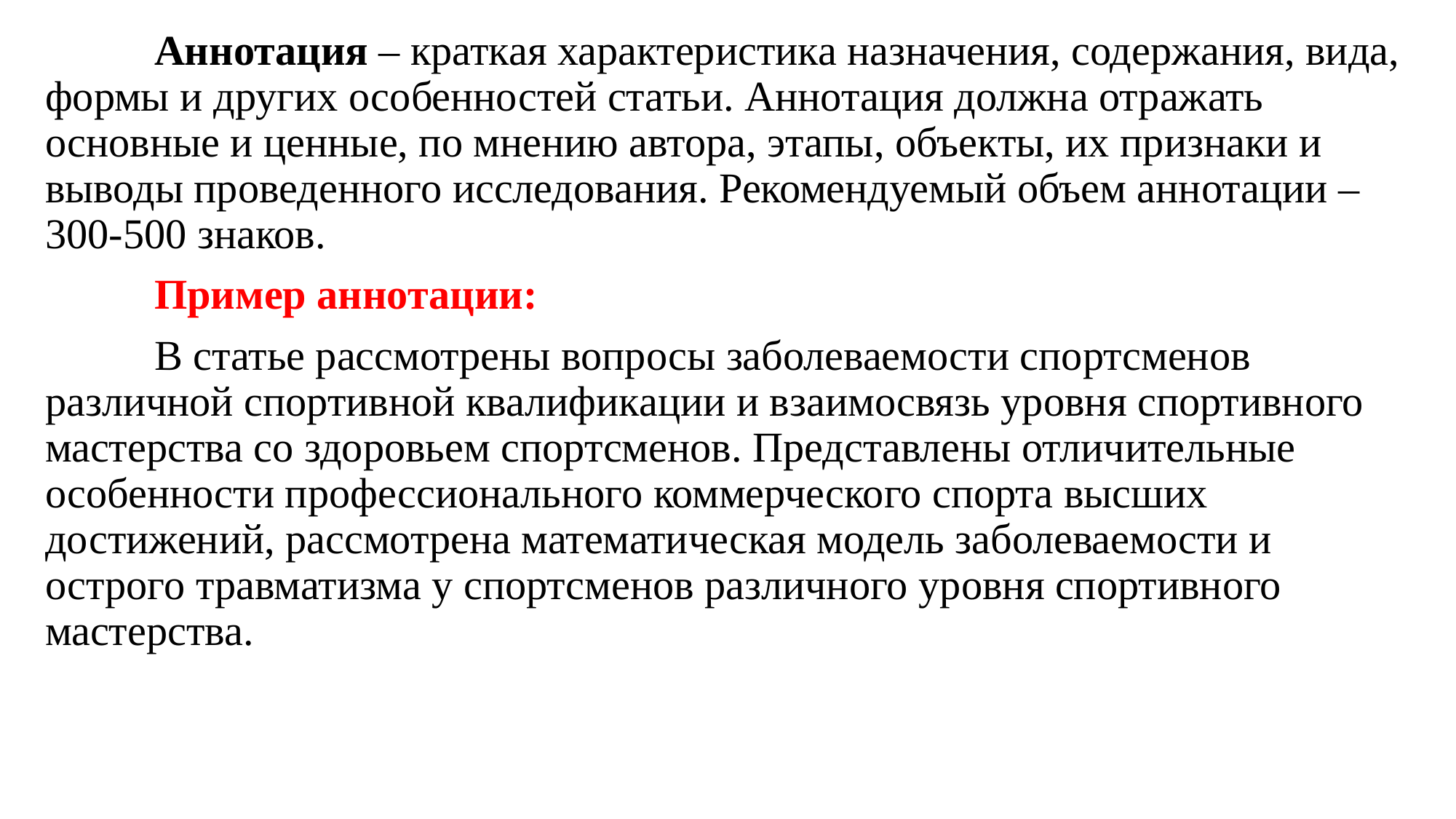

Аннотация – краткая характеристика назначения, содержания, вида, формы и других особенностей статьи. Аннотация должна отражать основные и ценные, по мнению автора, этапы, объекты, их признаки и выводы проведенного исследования. Рекомендуемый объем аннотации – 300-500 знаков.
	Пример аннотации:
	В статье рассмотрены вопросы заболеваемости спортсменов различной спортивной квалификации и взаимосвязь уровня спортивного мастерства со здоровьем спортсменов. Представлены отличительные особенности профессионального коммерческого спорта высших достижений, рассмотрена математическая модель заболеваемости и острого травматизма у спортсменов различного уровня спортивного мастерства.